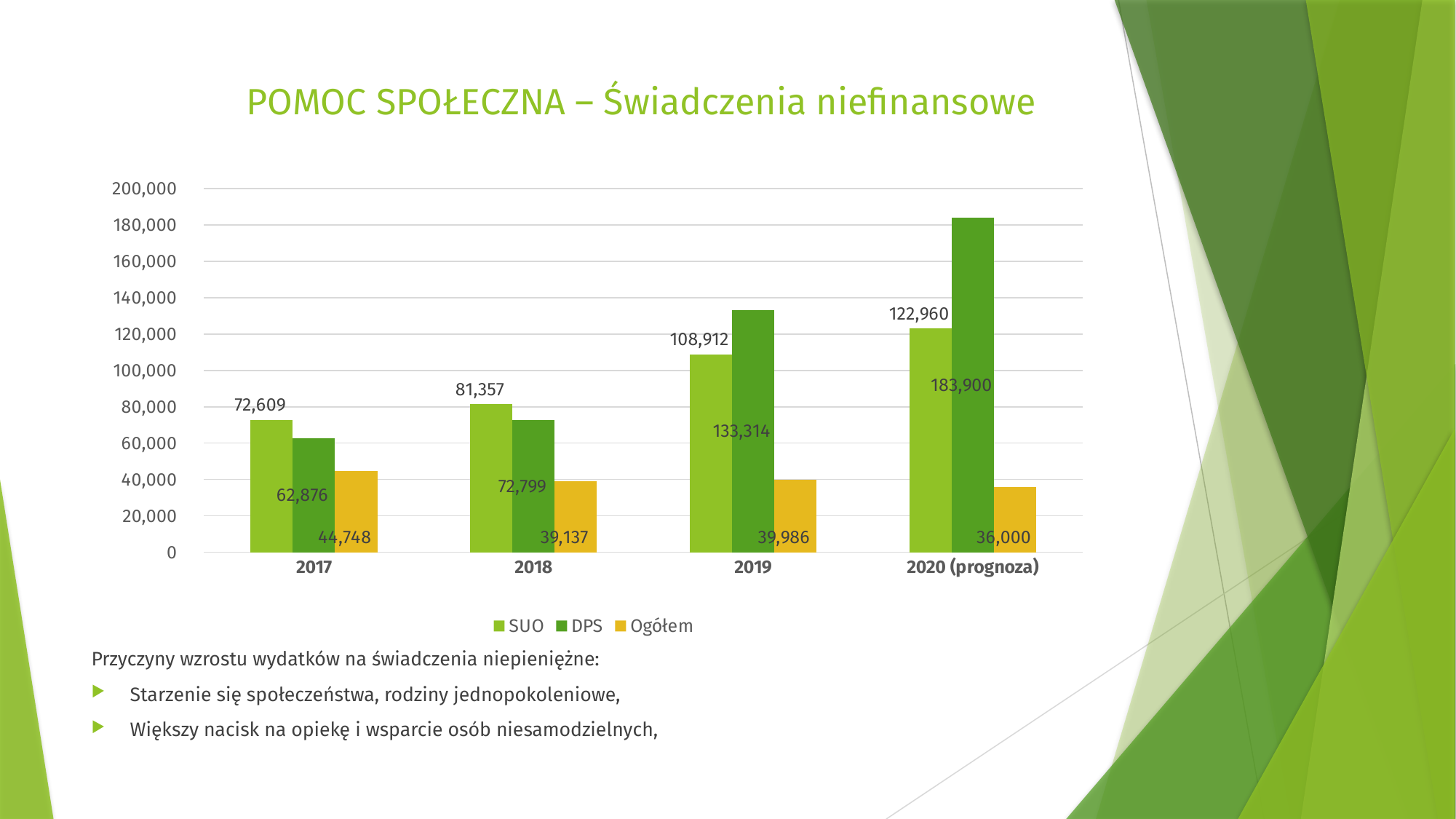

# POMOC SPOŁECZNA – Świadczenia niefinansowe

### Chart

| Category | SUO | DPS | Ogółem |
|---|---|---|---|
| 2017 | 72608.78 | 62875.5 | 44747.82 |
| 2018 | 81357.07 | 72798.96 | 39136.75 |
| 2019 | 108912.04 | 133314.09 | 39985.59 |
| 2020 (prognoza) | 122960.0 | 183900.0 | 36000.0 |
Przyczyny wzrostu wydatków na świadczenia niepieniężne:
Starzenie się społeczeństwa, rodziny jednopokoleniowe,
Większy nacisk na opiekę i wsparcie osób niesamodzielnych,